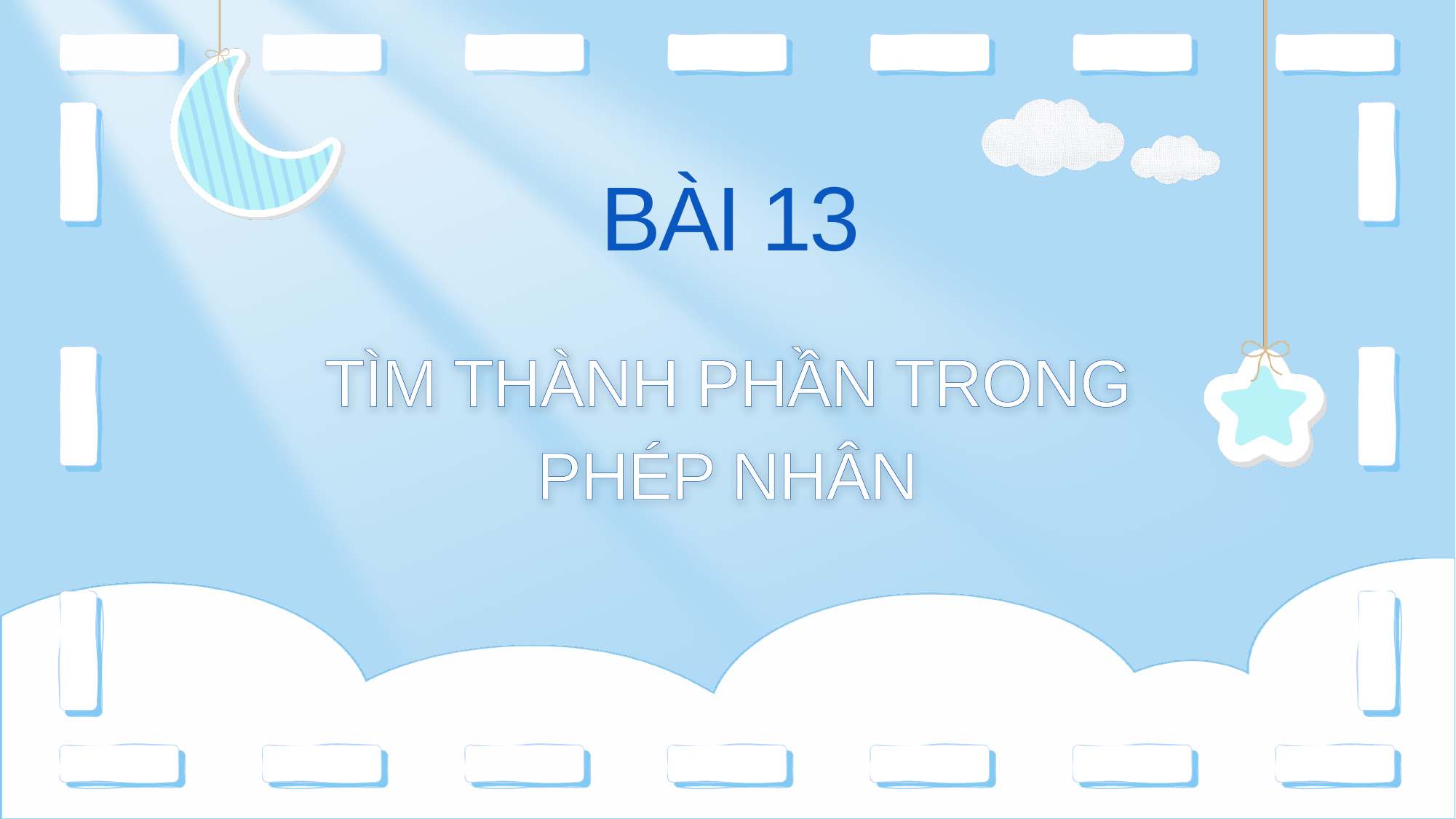

BÀI 13
TÌM THÀNH PHẦN TRONG PHÉP NHÂN